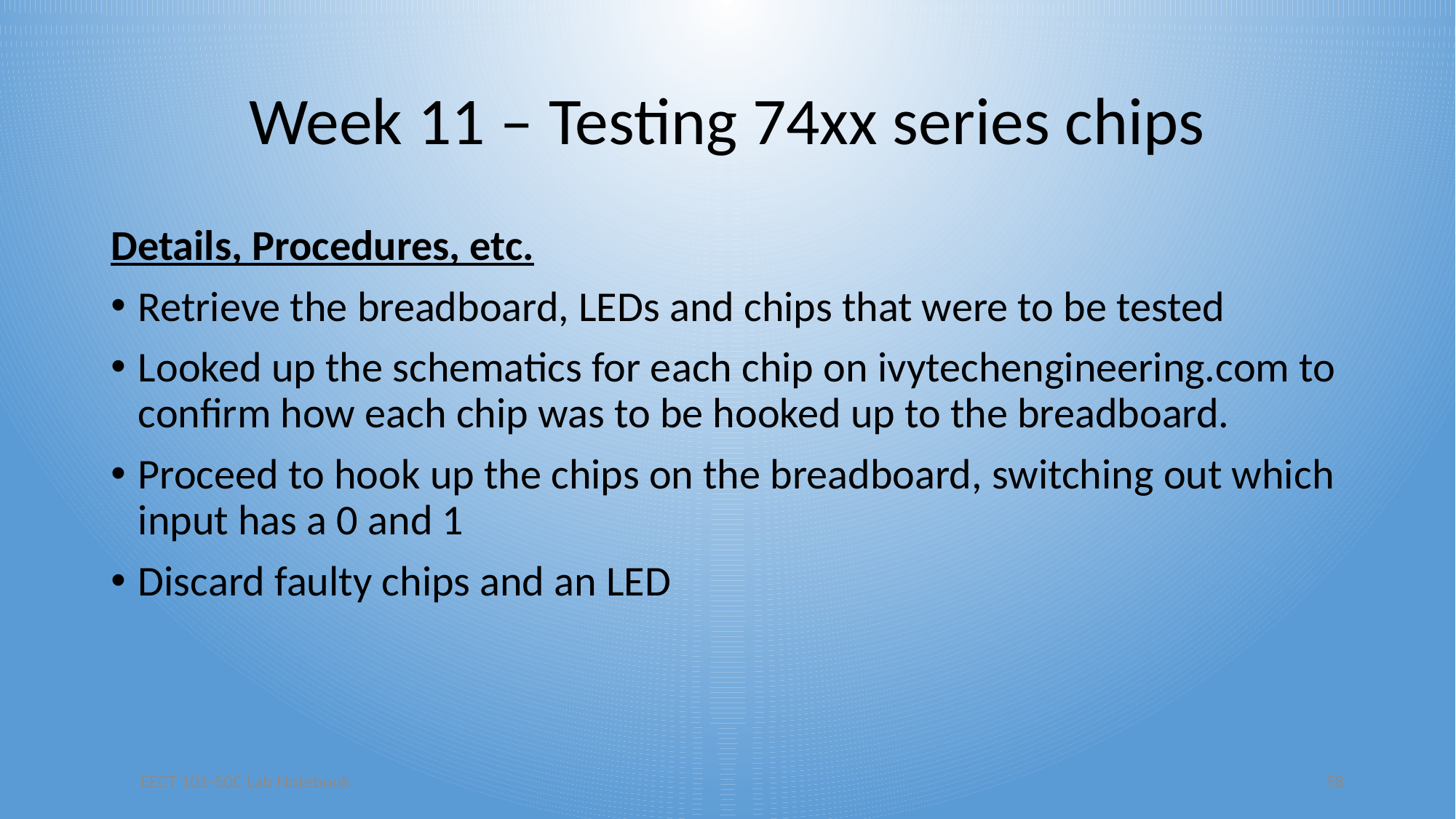

# Week 11 – Testing 74xx series chips
Details, Procedures, etc.
Retrieve the breadboard, LEDs and chips that were to be tested
Looked up the schematics for each chip on ivytechengineering.com to confirm how each chip was to be hooked up to the breadboard.
Proceed to hook up the chips on the breadboard, switching out which input has a 0 and 1
Discard faulty chips and an LED
EECT 101-50C Lab Notebook
58